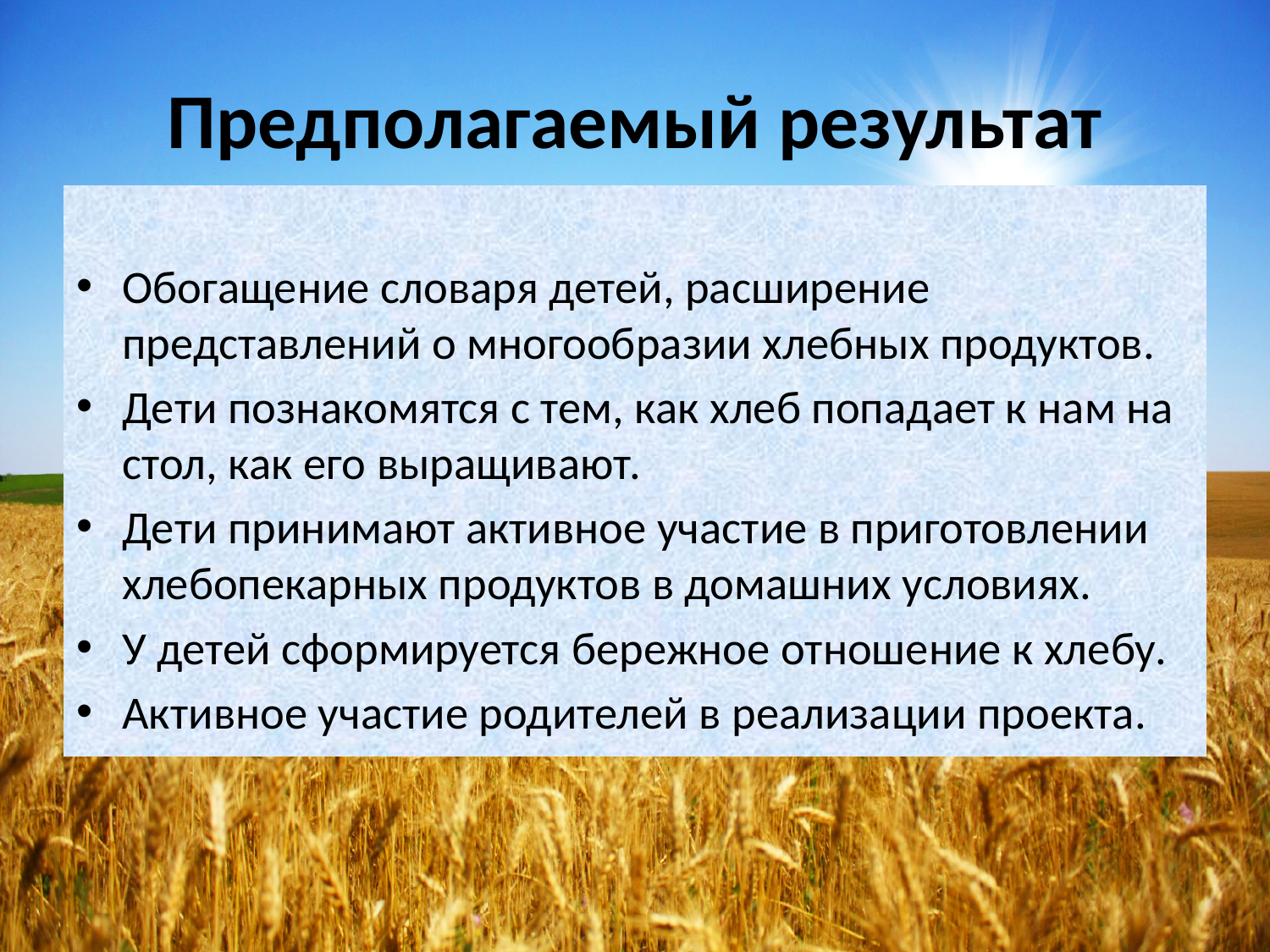

# Предполагаемый результат

Обогащение словаря детей, расширение представлений о многообразии хлебных продуктов.
Дети познакомятся с тем, как хлеб попадает к нам на стол, как его выращивают.
Дети принимают активное участие в приготовлении хлебопекарных продуктов в домашних условиях.
У детей сформируется бережное отношение к хлебу.
Активное участие родителей в реализации проекта.